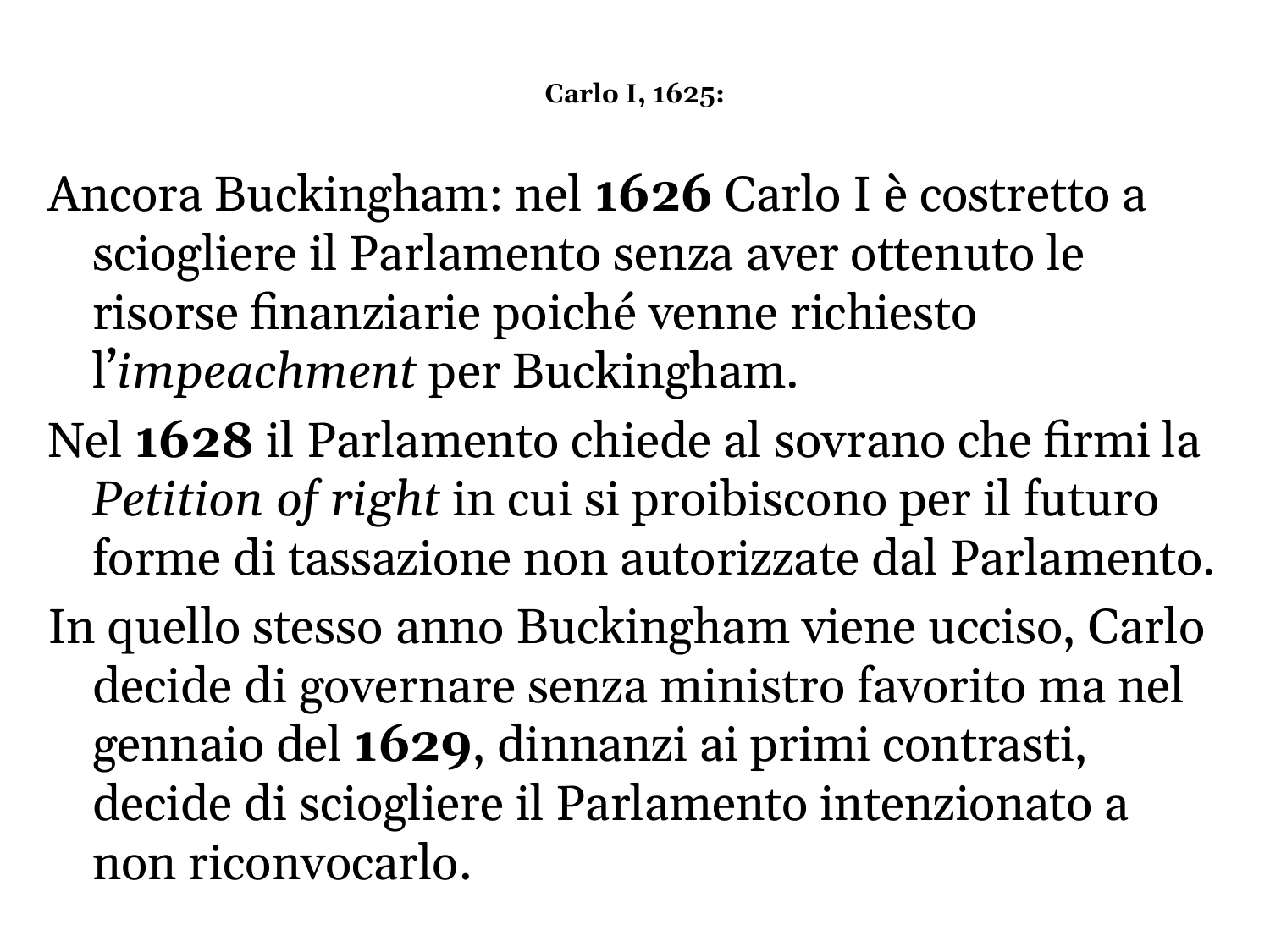

# Carlo I, 1625:
Ancora Buckingham: nel 1626 Carlo I è costretto a sciogliere il Parlamento senza aver ottenuto le risorse finanziarie poiché venne richiesto l’impeachment per Buckingham.
Nel 1628 il Parlamento chiede al sovrano che firmi la Petition of right in cui si proibiscono per il futuro forme di tassazione non autorizzate dal Parlamento.
In quello stesso anno Buckingham viene ucciso, Carlo decide di governare senza ministro favorito ma nel gennaio del 1629, dinnanzi ai primi contrasti, decide di sciogliere il Parlamento intenzionato a non riconvocarlo.